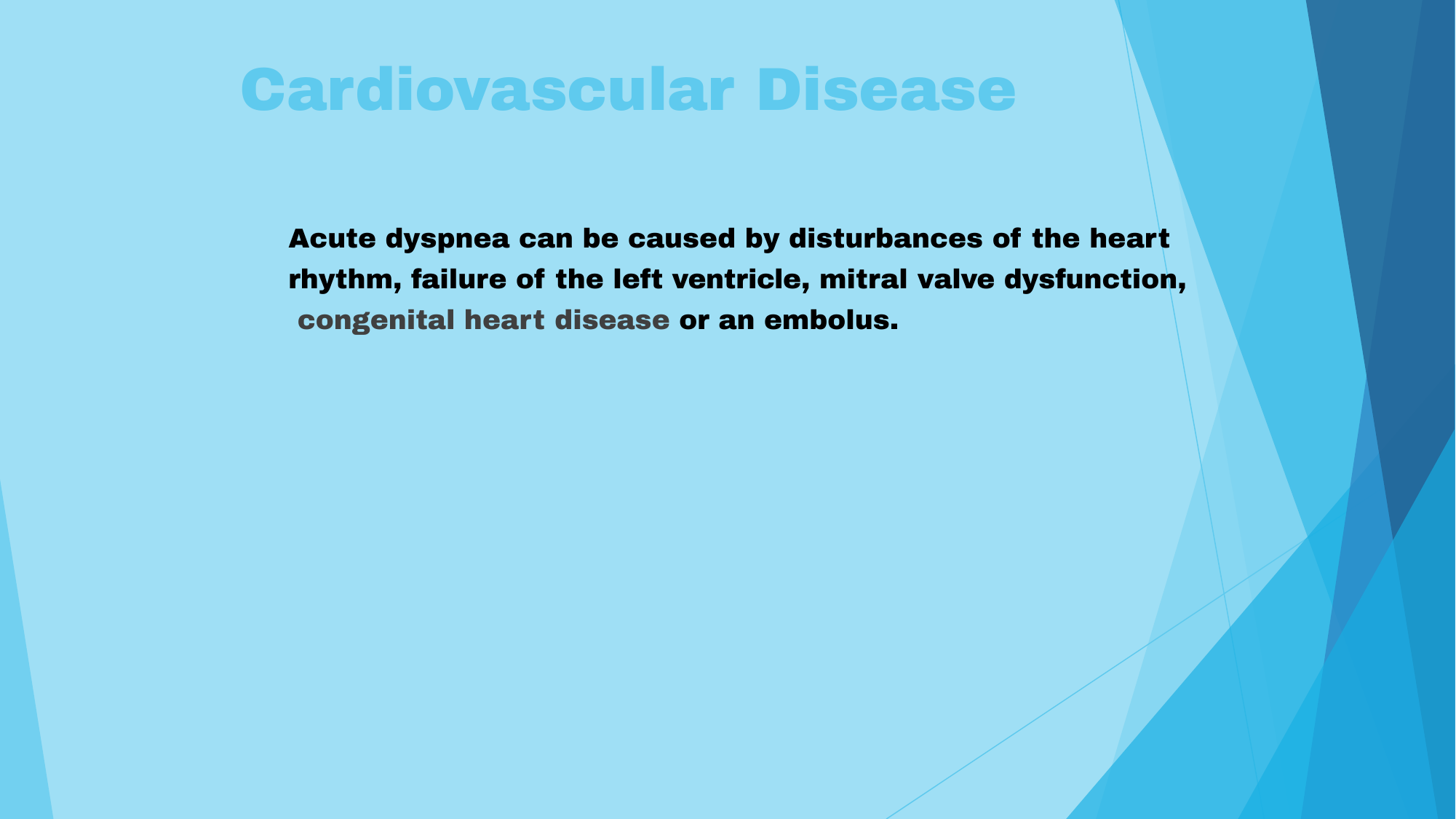

Cardiovascular Disease
Acute dyspnea can be caused by disturbances of the heart  rhythm, failure of the left ventricle, mitral valve dysfunction,  congenital heart disease or an embolus.